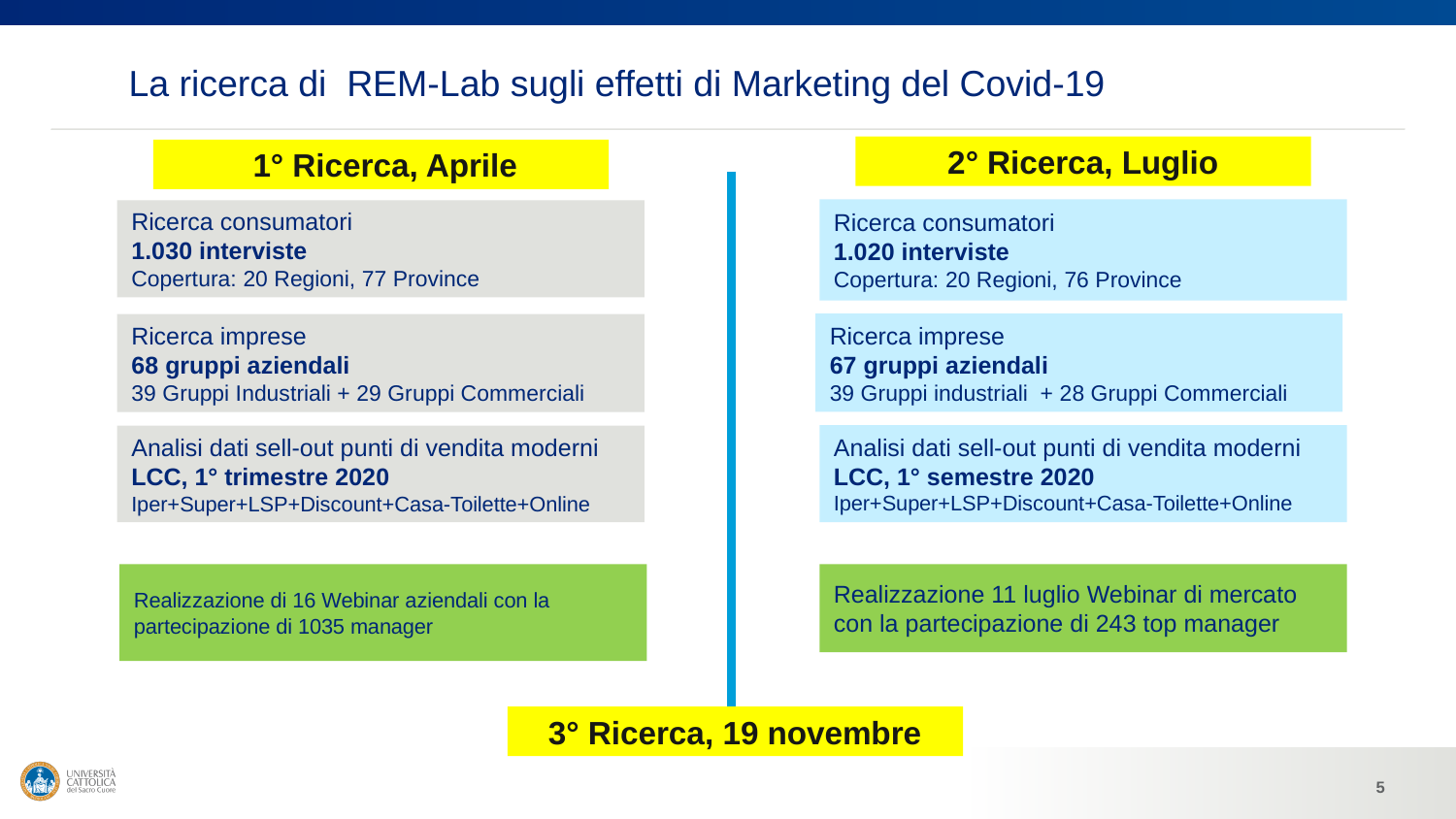

# La ricerca di  REM-Lab sugli effetti di Marketing del Covid-19
2° Ricerca, Luglio
 1° Ricerca, Aprile
Ricerca consumatori
1.020 interviste
Copertura: 20 Regioni, 76 Province
Ricerca consumatori
1.030 interviste
Copertura: 20 Regioni, 77 Province
Ricerca imprese
67 gruppi aziendali
39 Gruppi industriali  + 28 Gruppi Commerciali
Ricerca imprese
68 gruppi aziendali
39 Gruppi Industriali + 29 Gruppi Commerciali
Analisi dati sell-out punti di vendita moderni
LCC, 1° semestre 2020
Iper+Super+LSP+Discount+Casa-Toilette+Online
Analisi dati sell-out punti di vendita moderni
LCC, 1° trimestre 2020
Iper+Super+LSP+Discount+Casa-Toilette+Online
Realizzazione di 16 Webinar aziendali con la partecipazione di 1035 manager
Realizzazione 11 luglio Webinar di mercato con la partecipazione di 243 top manager
3° Ricerca, 19 novembre